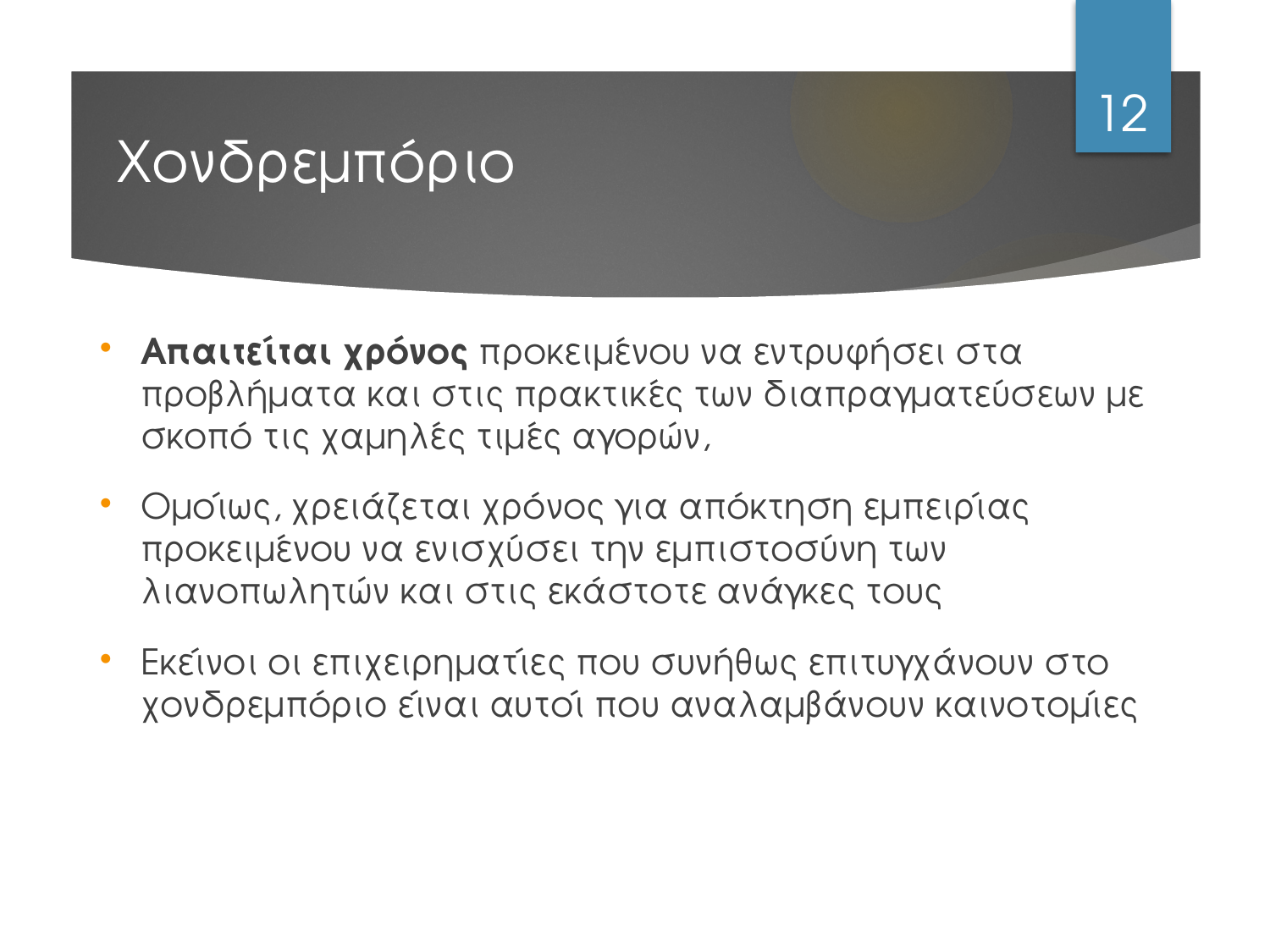

12
Χονδρεμπόριο
Απαιτείται χρόνος προκειμένου να εντρυφήσει στα προβλήματα και στις πρακτικές των διαπραγματεύσεων με σκοπό τις χαμηλές τιμές αγορών,
Ομοίως, χρειάζεται χρόνος για απόκτηση εμπειρίας προκειμένου να ενισχύσει την εμπιστοσύνη των λιανοπωλητών και στις εκάστοτε ανάγκες τους
Εκείνοι οι επιχειρηματίες που συνήθως επιτυγχάνουν στο χονδρεμπόριο είναι αυτοί που αναλαμβάνουν καινοτομίες